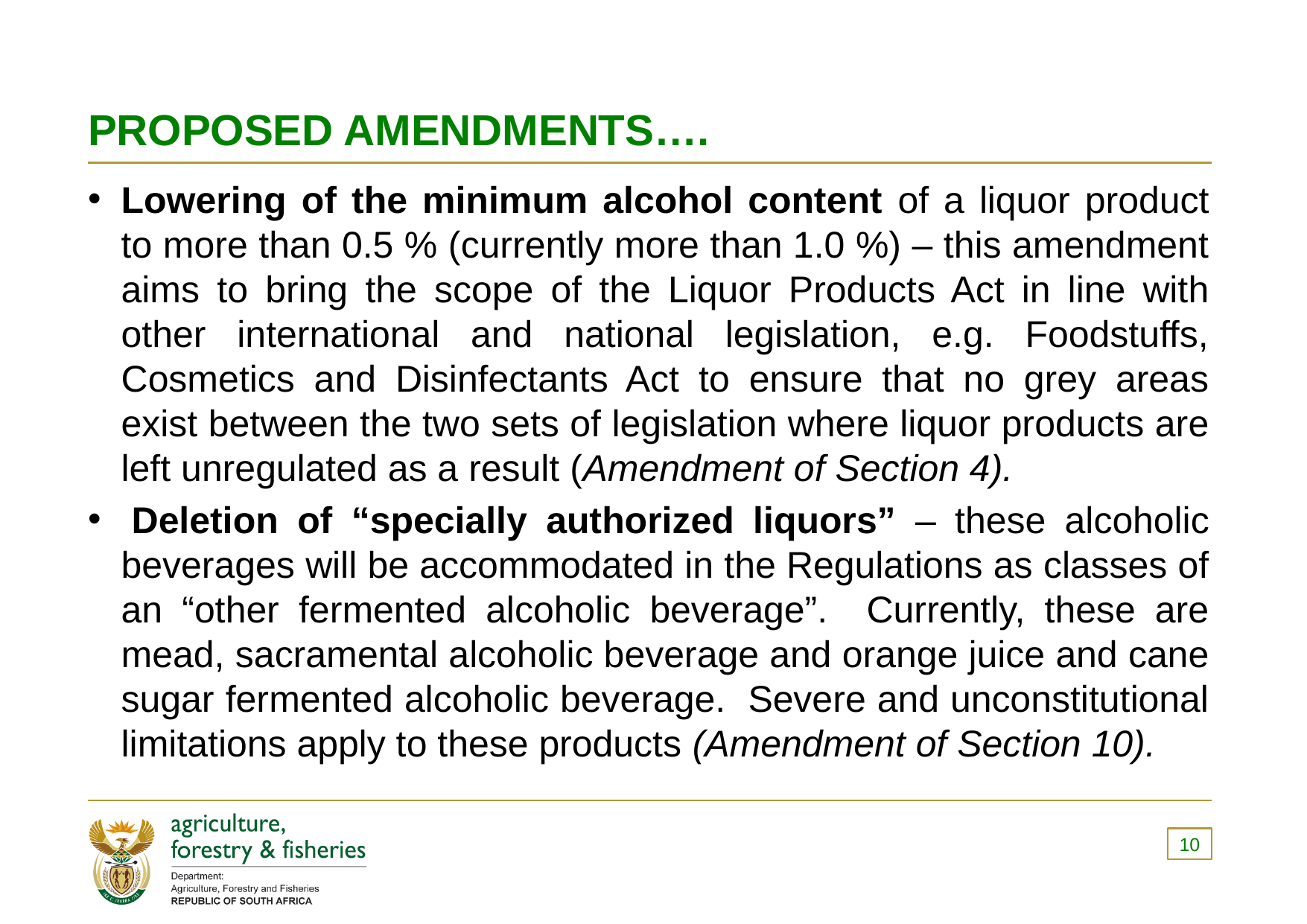

# PROPOSED AMENDMENTS….
Lowering of the minimum alcohol content of a liquor product to more than 0.5 % (currently more than 1.0 %) – this amendment aims to bring the scope of the Liquor Products Act in line with other international and national legislation, e.g. Foodstuffs, Cosmetics and Disinfectants Act to ensure that no grey areas exist between the two sets of legislation where liquor products are left unregulated as a result (Amendment of Section 4).
 Deletion of “specially authorized liquors” – these alcoholic beverages will be accommodated in the Regulations as classes of an “other fermented alcoholic beverage”.  Currently, these are mead, sacramental alcoholic beverage and orange juice and cane sugar fermented alcoholic beverage.  Severe and unconstitutional limitations apply to these products (Amendment of Section 10).

10